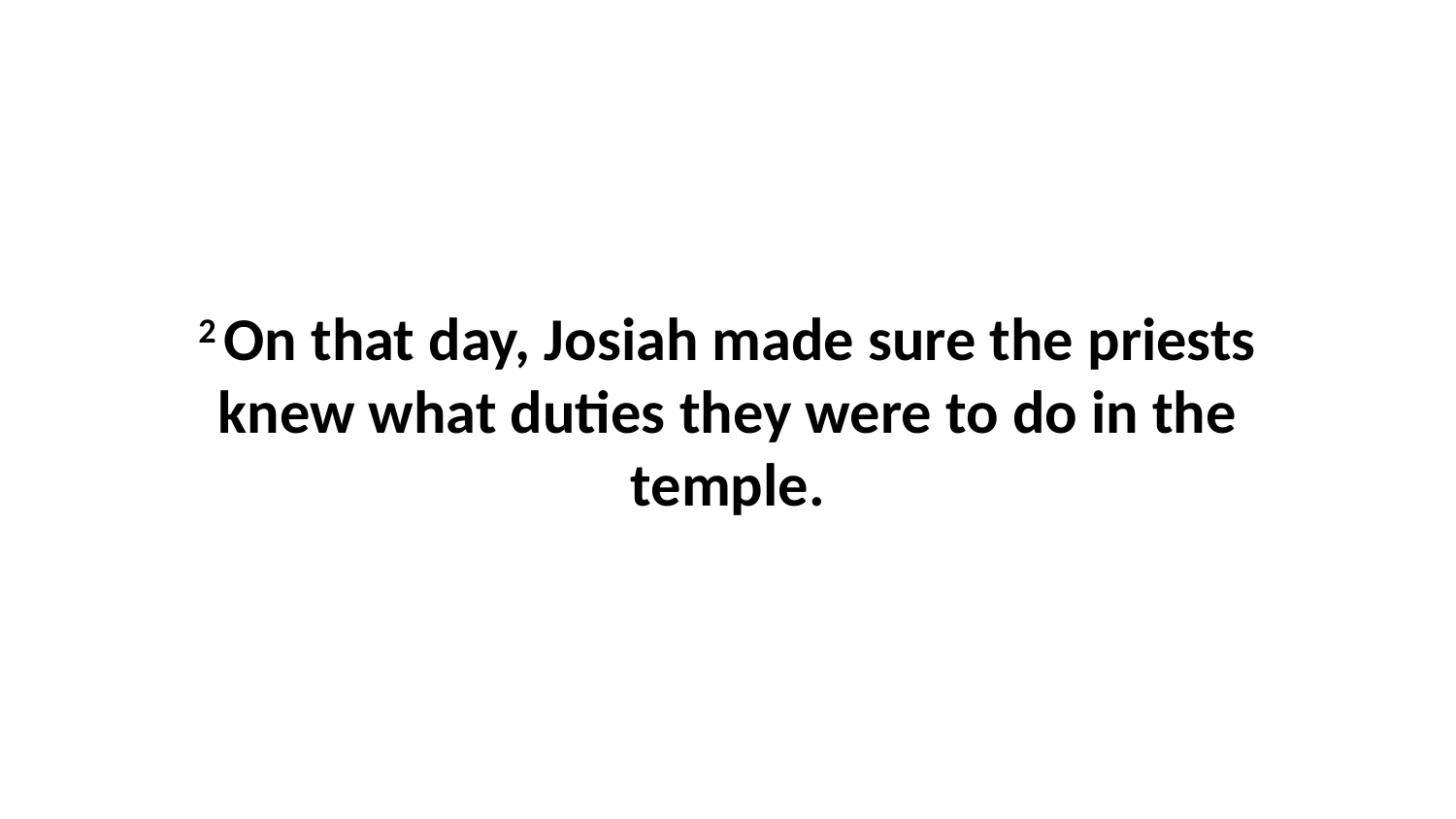

2 On that day, Josiah made sure the priests knew what duties they were to do in the temple.